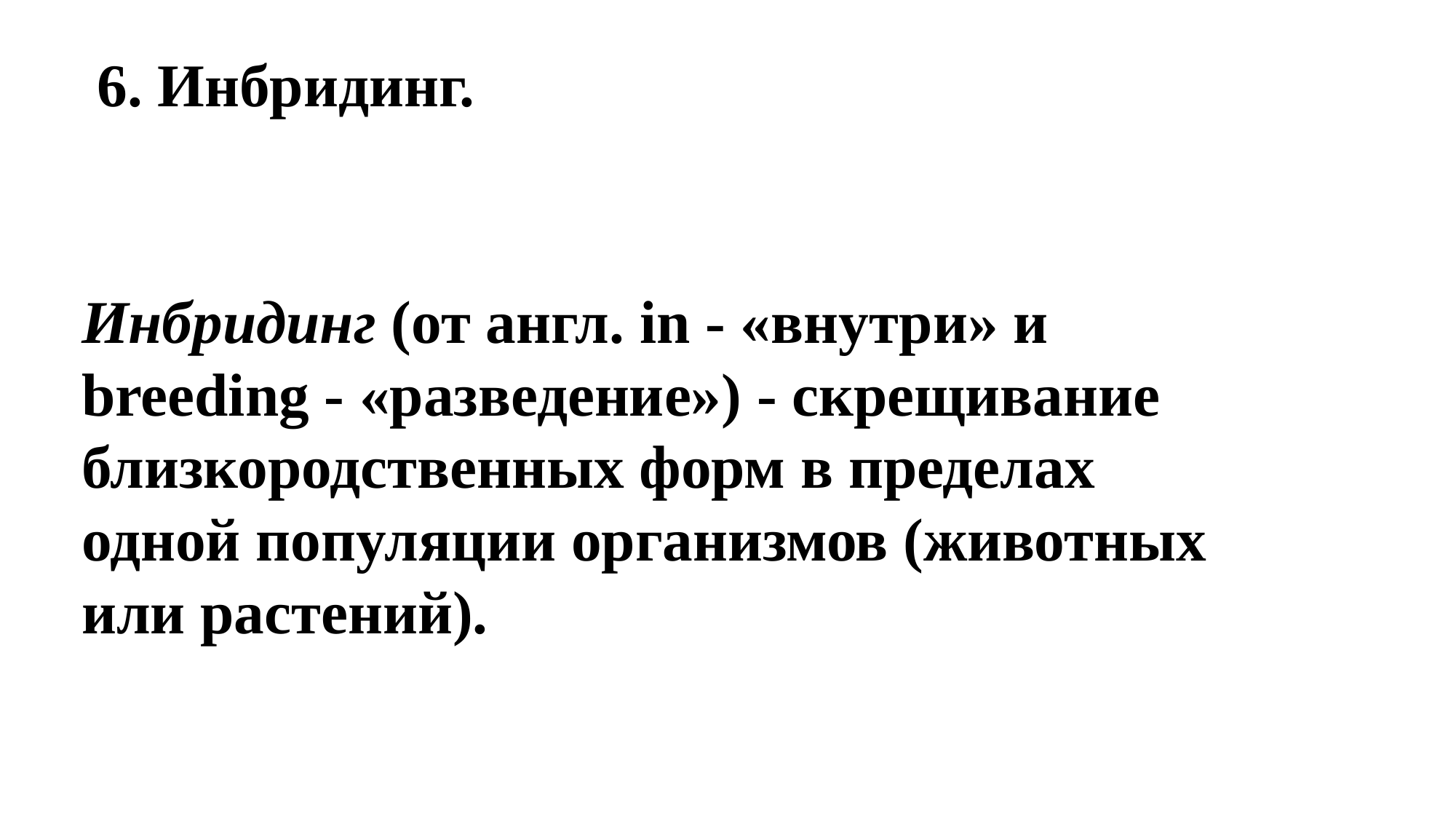

6. Инбридинг.
Инбридинг (от англ. in - «внутри» и breeding - «разведение») - скрещивание близкородственных форм в пределах одной популяции организмов (животных или растений).